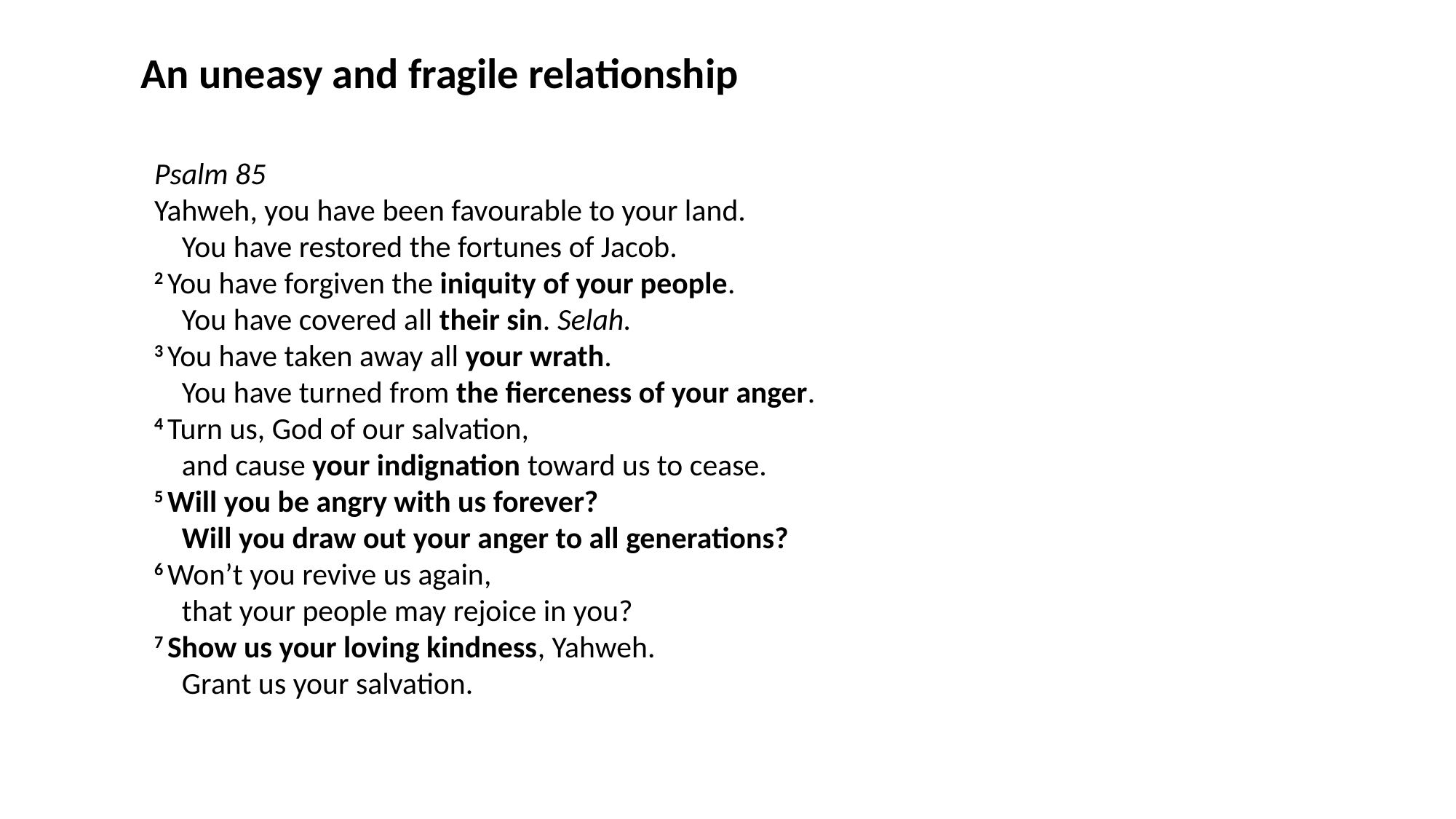

An uneasy and fragile relationship
Psalm 85
Yahweh, you have been favourable to your land.
    You have restored the fortunes of Jacob.
2 You have forgiven the iniquity of your people.
    You have covered all their sin. Selah.
3 You have taken away all your wrath.
    You have turned from the fierceness of your anger.
4 Turn us, God of our salvation,
    and cause your indignation toward us to cease.
5 Will you be angry with us forever?
    Will you draw out your anger to all generations?
6 Won’t you revive us again,
    that your people may rejoice in you?
7 Show us your loving kindness, Yahweh.
    Grant us your salvation.